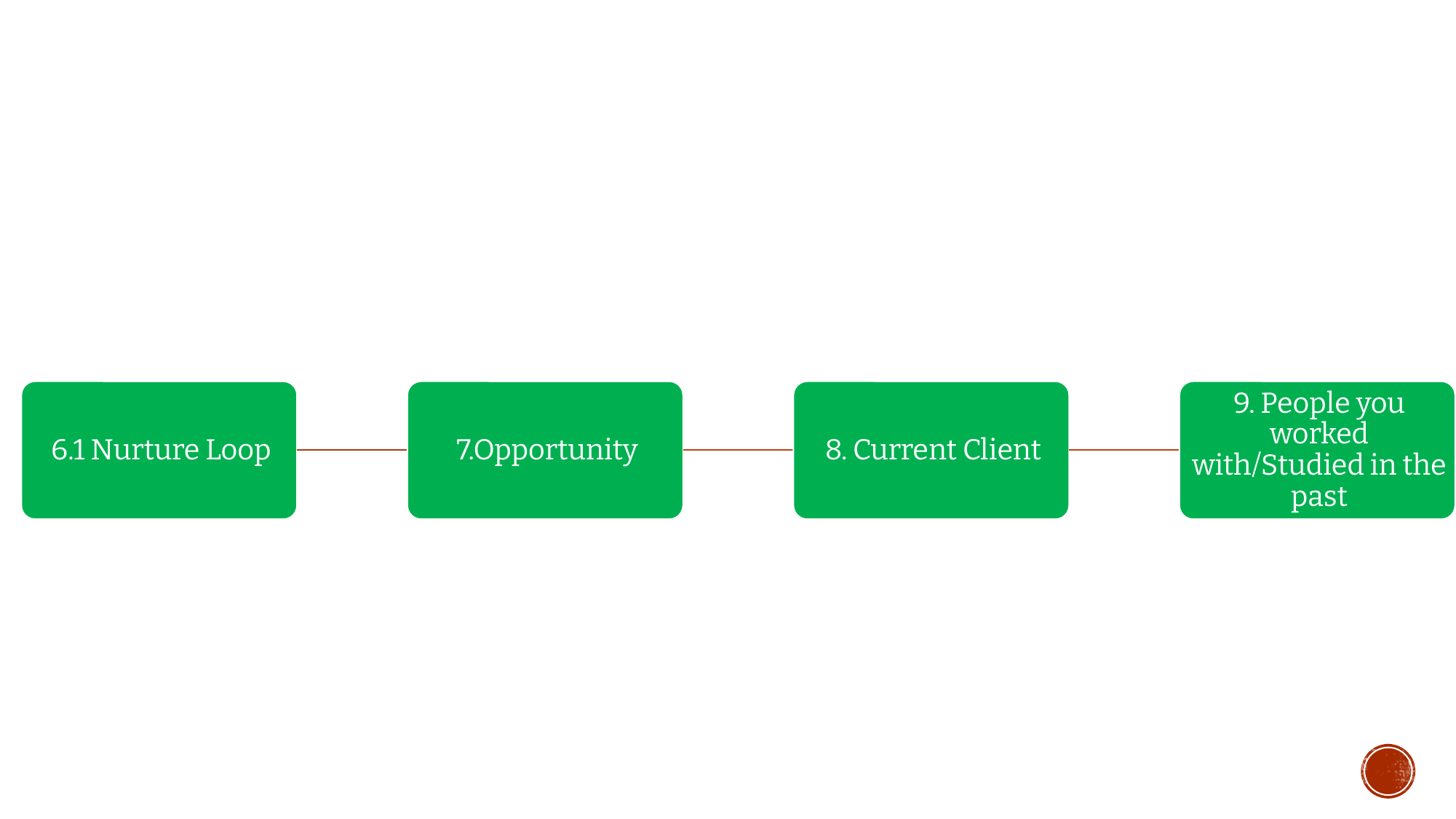

6.1 Nurture Loop

7.Opportunity

8. Current Client

9. People you worked with/Studied in the past